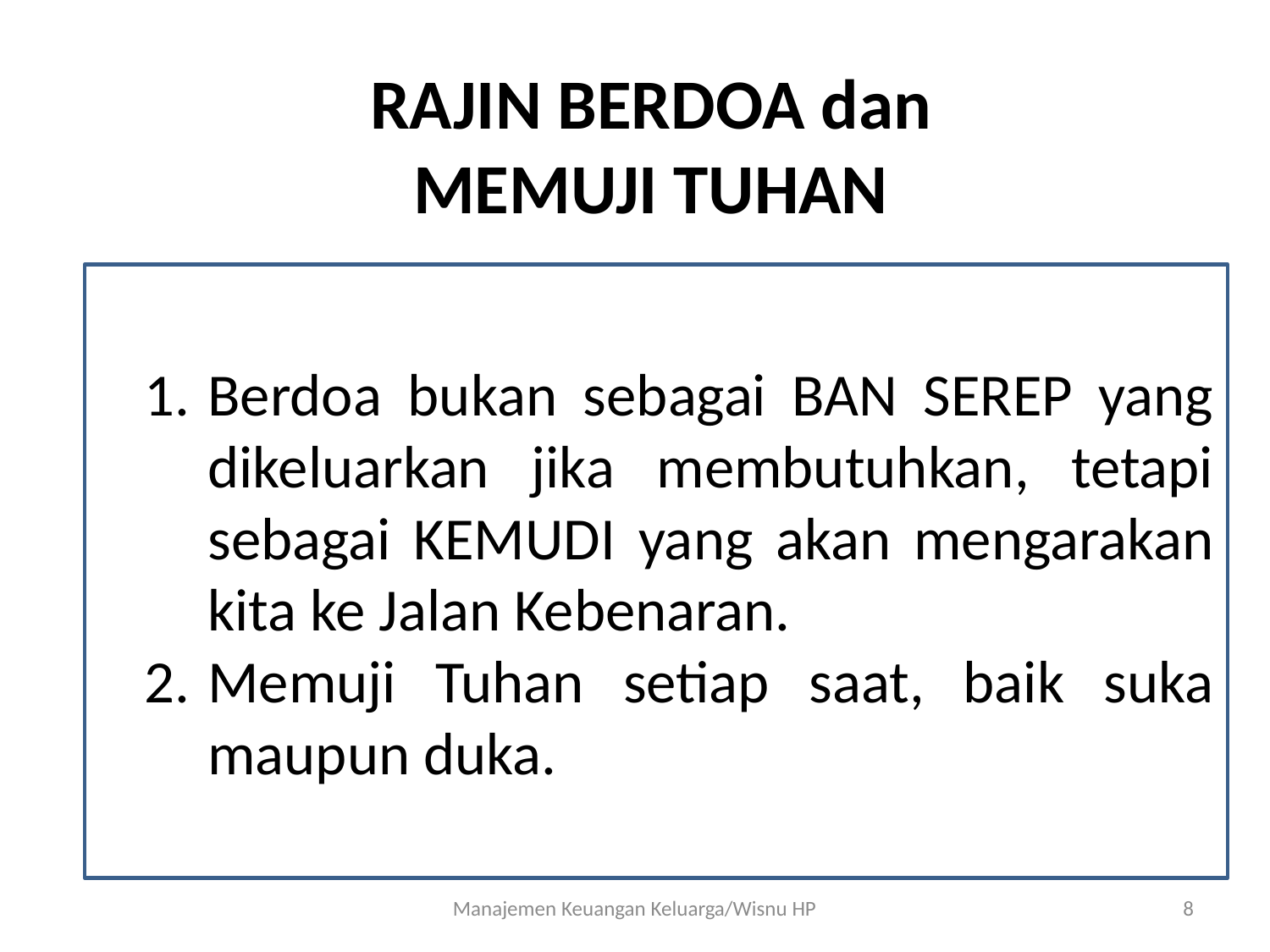

RAJIN BERDOA dan MEMUJI TUHAN

Berdoa bukan sebagai BAN SEREP yang dikeluarkan jika membutuhkan, tetapi sebagai KEMUDI yang akan mengarakan kita ke Jalan Kebenaran.
Memuji Tuhan setiap saat, baik suka maupun duka.

Manajemen Keuangan Keluarga/Wisnu HP
8